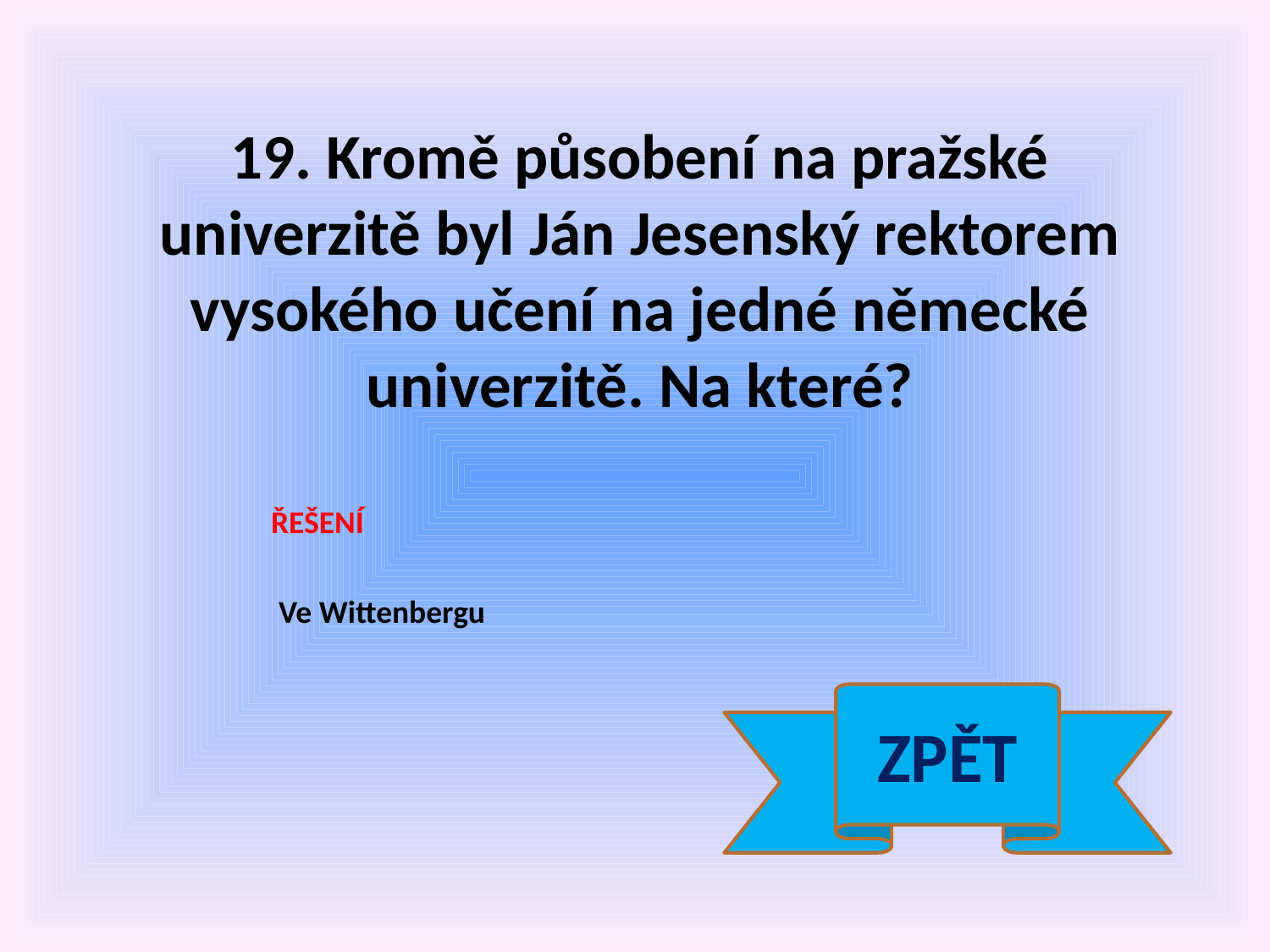

19. Kromě působení na pražské univerzitě byl Ján Jesenský rektorem vysokého učení na jedné německé univerzitě. Na které?
ŘEŠENÍ
Ve Wittenbergu
ZPĚT